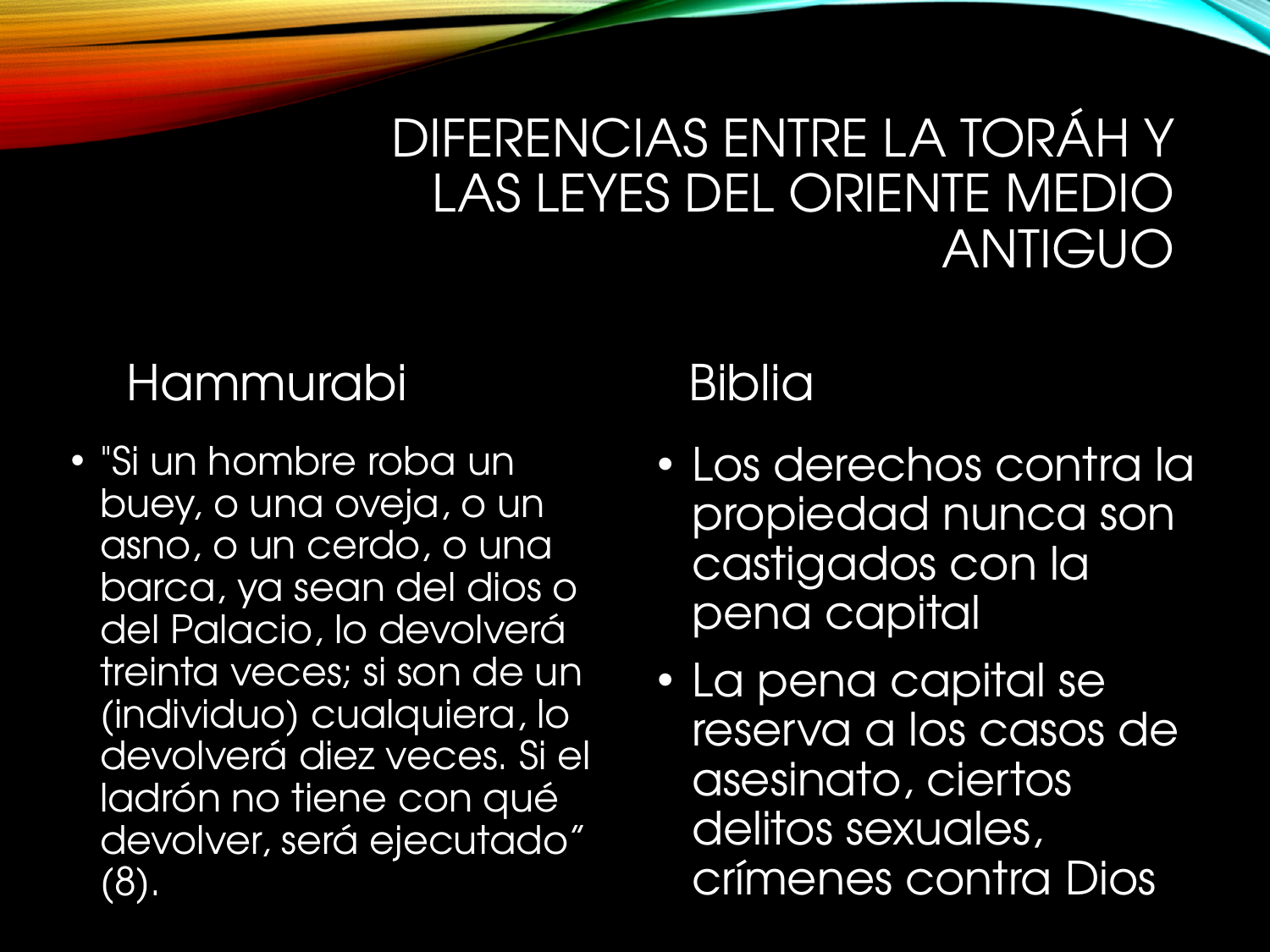

# Diferencias entre la toráh y las leyes del oriente medio antiguo
Hammurabi
Biblia
"Si un hombre roba un buey, o una oveja, o un asno, o un cerdo, o una barca, ya sean del dios o del Palacio, lo devolverá treinta veces; si son de un (individuo) cualquiera, lo devolverá diez veces. Si el ladrón no tiene con qué devolver, será ejecutado” (8).
Los derechos contra la propiedad nunca son castigados con la pena capital
La pena capital se reserva a los casos de asesinato, ciertos delitos sexuales, crímenes contra Dios